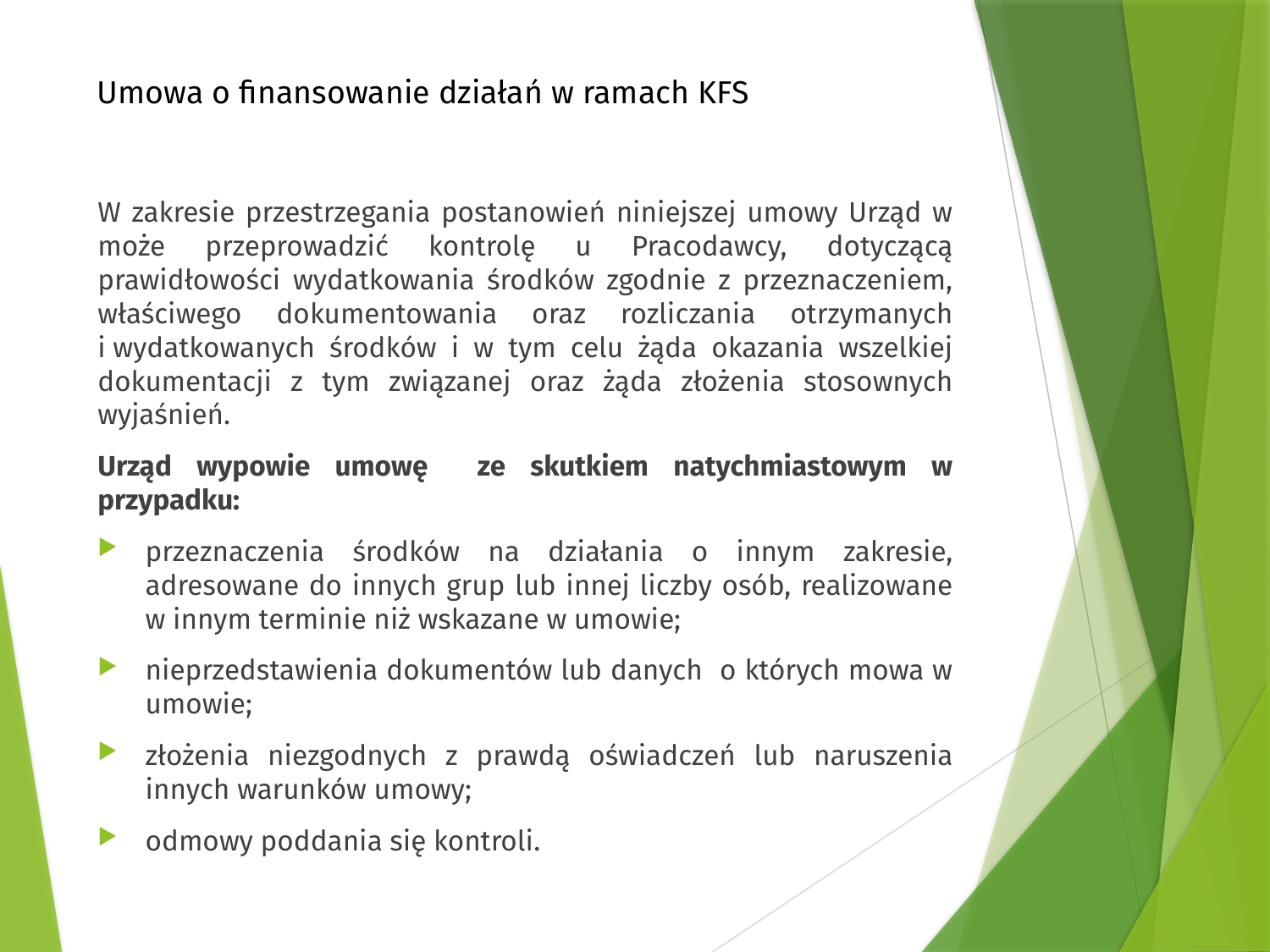

Umowa o finansowanie działań w ramach KFS

W zakresie przestrzegania postanowień niniejszej umowy Urząd w może przeprowadzić kontrolę u Pracodawcy, dotyczącą prawidłowości wydatkowania środków zgodnie z przeznaczeniem, właściwego dokumentowania oraz rozliczania otrzymanych i wydatkowanych środków i w tym celu żąda okazania wszelkiej dokumentacji z tym związanej oraz żąda złożenia stosownych wyjaśnień.
Urząd wypowie umowę  ze skutkiem natychmiastowym w przypadku:
przeznaczenia środków na działania o innym zakresie, adresowane do innych grup lub innej liczby osób, realizowane w innym terminie niż wskazane w umowie;
nieprzedstawienia dokumentów lub danych  o których mowa w umowie;
złożenia niezgodnych z prawdą oświadczeń lub naruszenia innych warunków umowy;
odmowy poddania się kontroli.